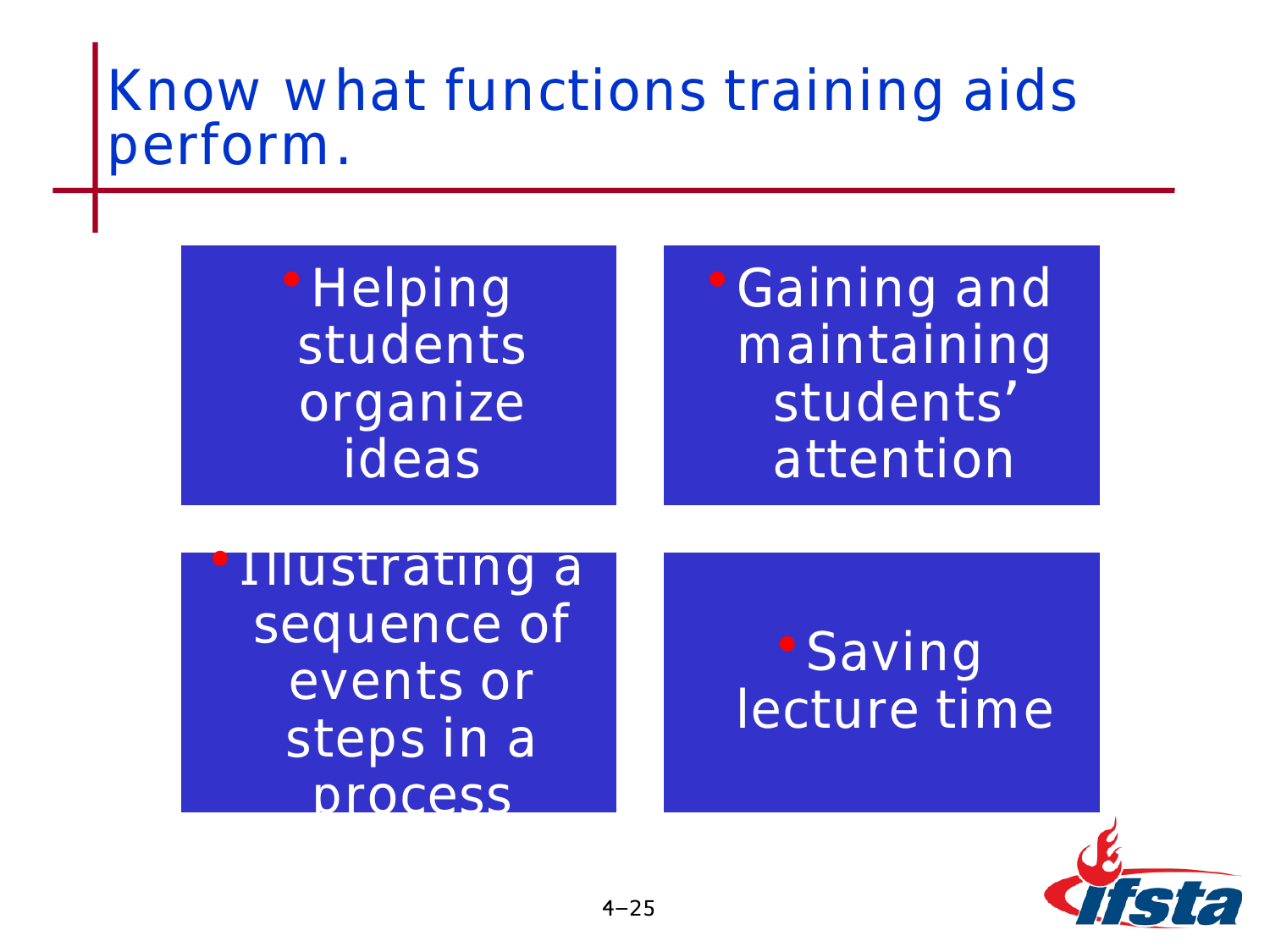

# Know what functions training aids perform.
Helping students organize ideas
Gaining and maintaining students’ attention
Illustrating a sequence of events or steps in a process
Saving lecture time
4–25